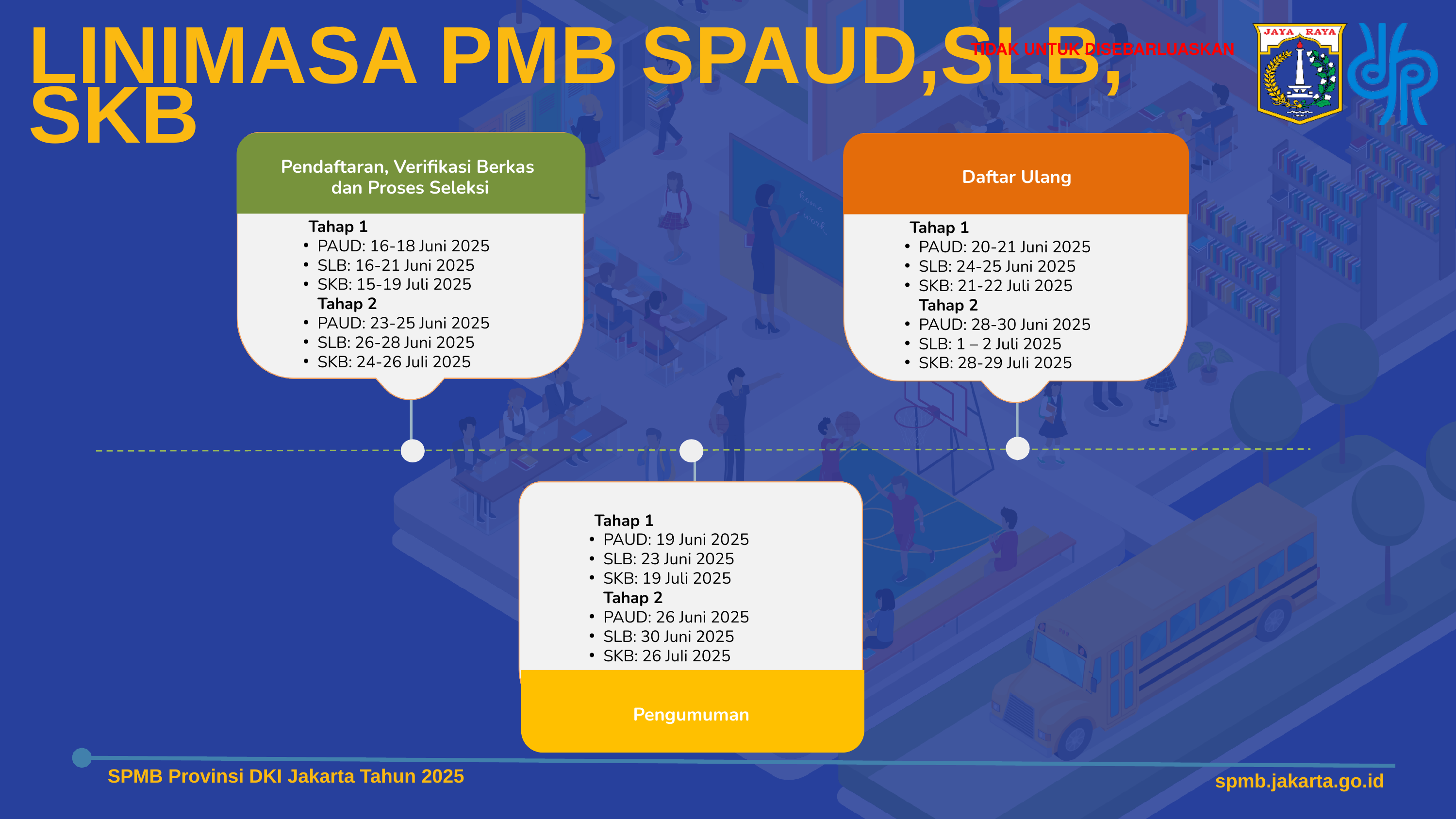

TIDAK UNTUK DISEBARLUASKAN

LINIMASA PMB SPAUD,SLB, SKB

Pendaftaran, Verifikasi Berkas
 dan Proses Seleksi
Daftar Ulang
Tahap 1
PAUD: 16-18 Juni 2025
SLB: 16-21 Juni 2025
SKB: 15-19 Juli 2025
Tahap 2
PAUD: 23-25 Juni 2025
SLB: 26-28 Juni 2025
SKB: 24-26 JuIi 2025

Tahap 1
PAUD: 20-21 Juni 2025
SLB: 24-25 Juni 2025
SKB: 21-22 Juli 2025
Tahap 2
PAUD: 28-30 Juni 2025
SLB: 1 – 2 Juli 2025
SKB: 28-29 JuIi 2025

Tahap 1
PAUD: 19 Juni 2025
SLB: 23 Juni 2025
SKB: 19 Juli 2025
Tahap 2
PAUD: 26 Juni 2025
SLB: 30 Juni 2025
SKB: 26 JuIi 2025

Pengumuman

SPMB Provinsi DKI Jakarta Tahun 2025
spmb.jakarta.go.id